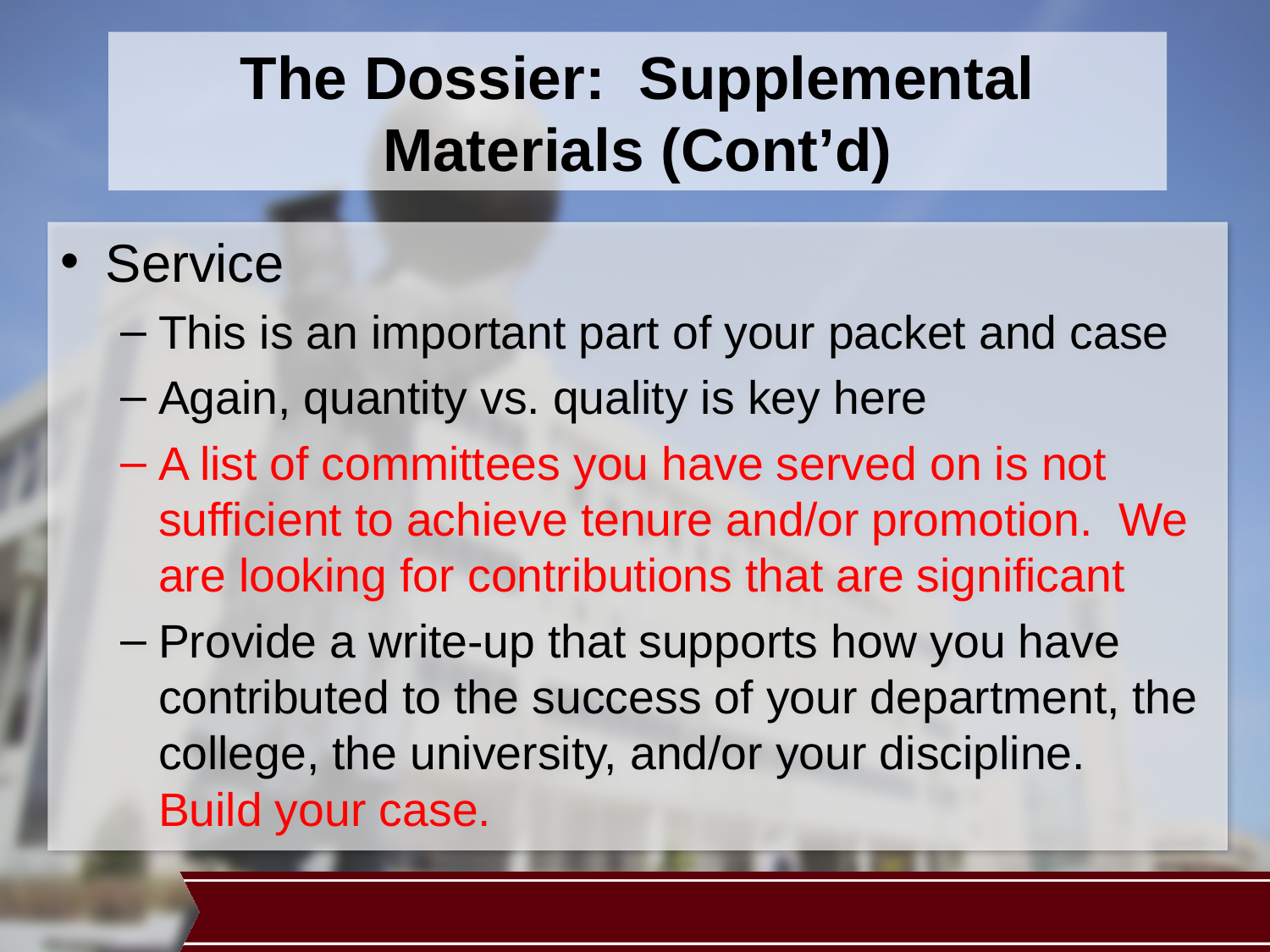

# The Dossier:  Supplemental Materials (Cont’d)
Service
This is an important part of your packet and case
Again, quantity vs. quality is key here
A list of committees you have served on is not sufficient to achieve tenure and/or promotion.  We are looking for contributions that are significant
Provide a write-up that supports how you have contributed to the success of your department, the college, the university, and/or your discipline.  Build your case.